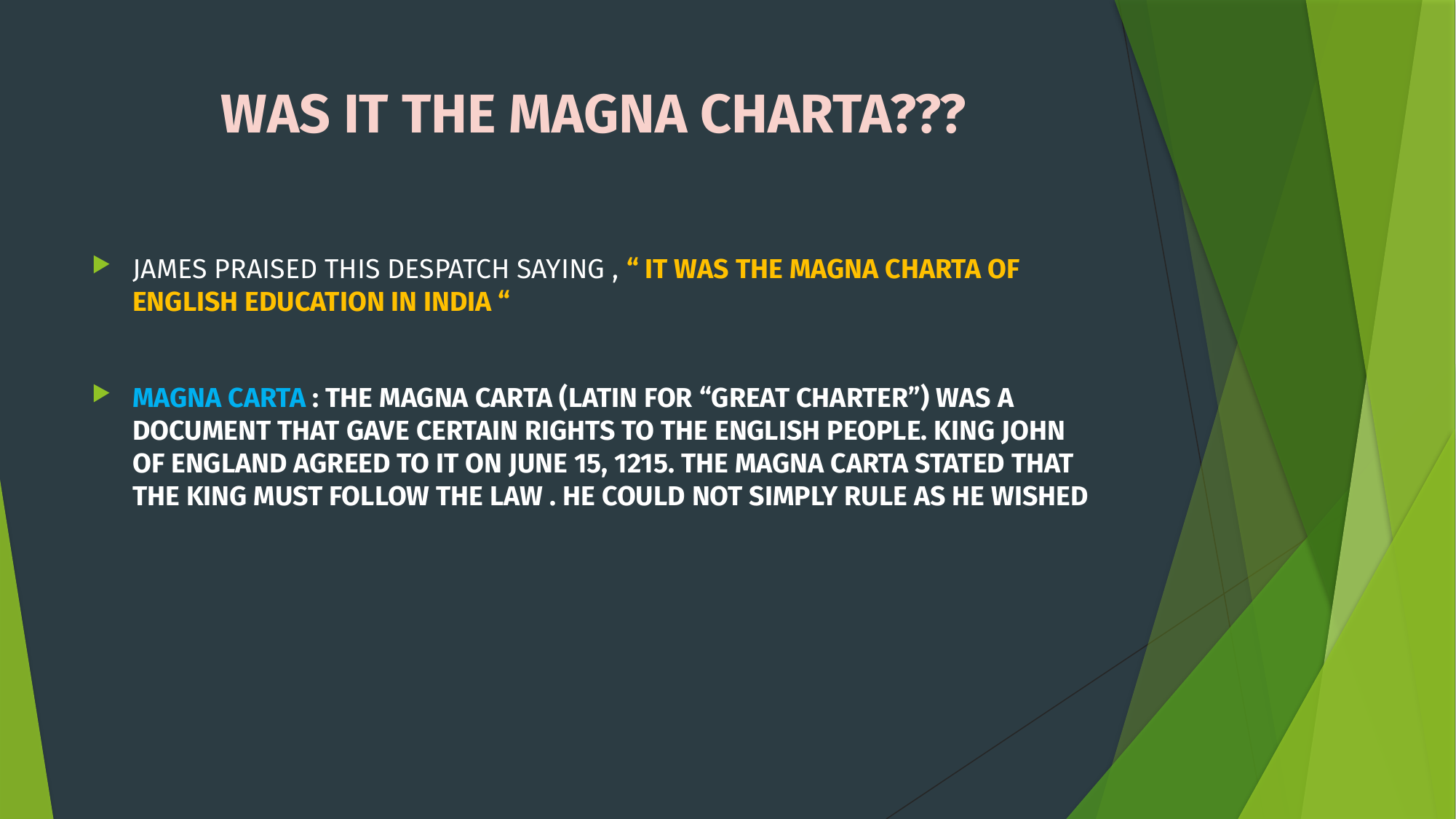

# WAS IT THE MAGNA CHARTA???
JAMES PRAISED THIS DESPATCH SAYING , “ IT WAS THE MAGNA CHARTA OF ENGLISH EDUCATION IN INDIA “

MAGNA CARTA : THE MAGNA CARTA (LATIN FOR “GREAT CHARTER”) WAS A DOCUMENT THAT GAVE CERTAIN RIGHTS TO THE ENGLISH PEOPLE. KING JOHN OF ENGLAND AGREED TO IT ON JUNE 15, 1215. THE MAGNA CARTA STATED THAT  THE KING MUST FOLLOW THE LAW . HE COULD NOT SIMPLY RULE AS HE WISHED